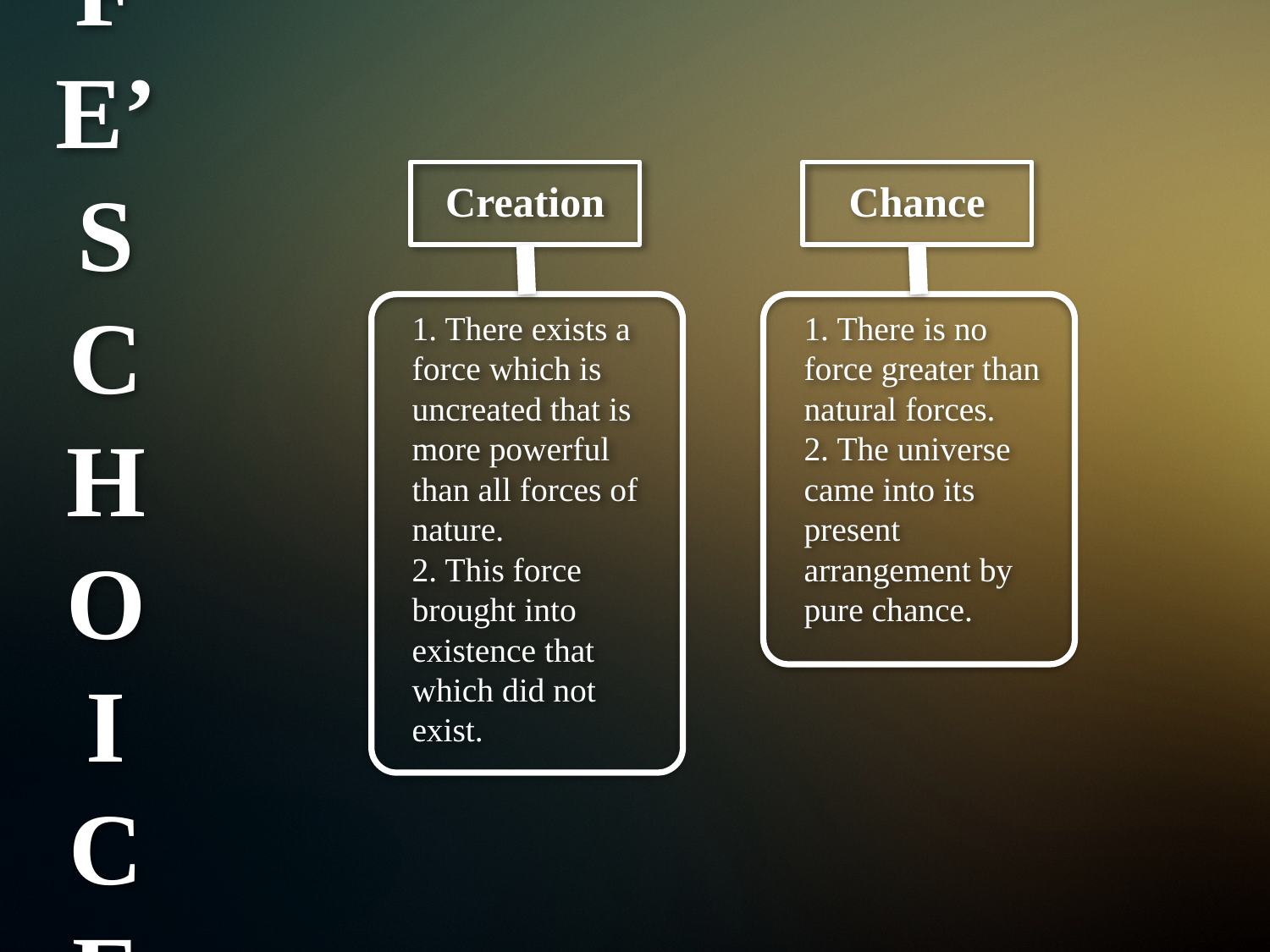

# LIFE’S CHOICES
Creation

1. There exists a force which is uncreated that is more powerful than all forces of nature.
2. This force brought into existence that which did not exist.
Chance

1. There is no force greater than natural forces.
2. The universe came into its present arrangement by pure chance.